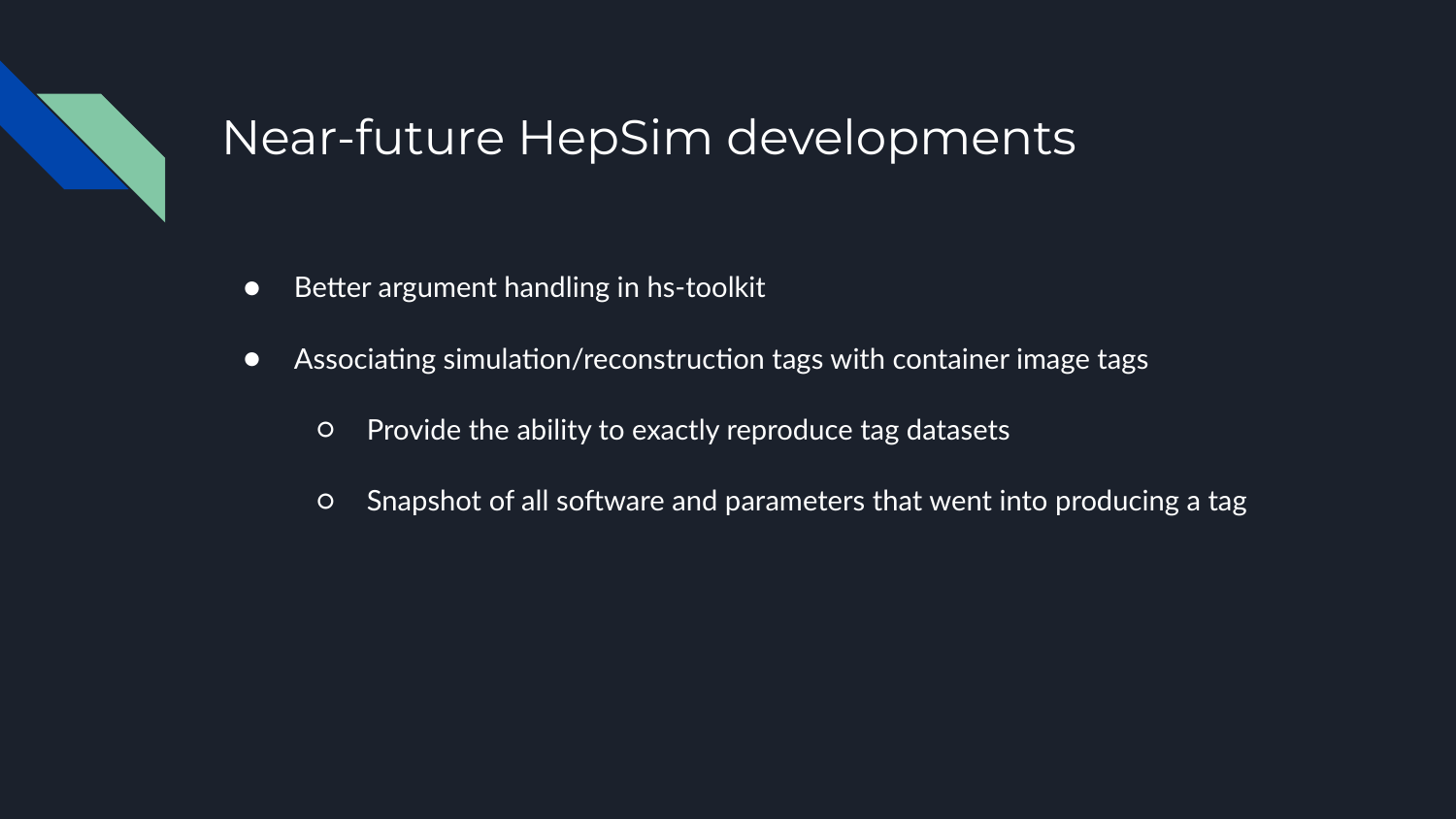

# Near-future HepSim developments
Better argument handling in hs-toolkit
Associating simulation/reconstruction tags with container image tags
Provide the ability to exactly reproduce tag datasets
Snapshot of all software and parameters that went into producing a tag